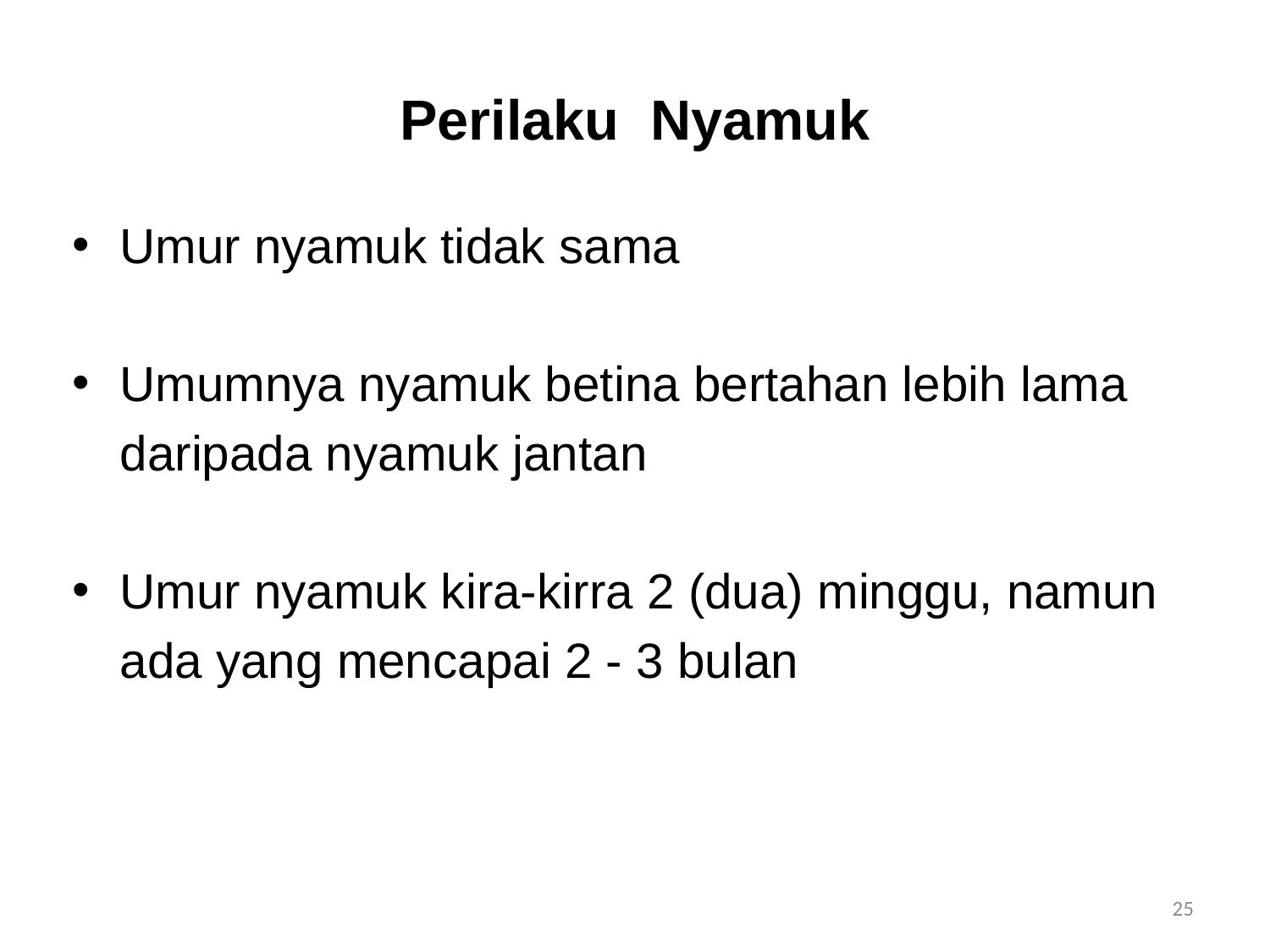

# Perilaku  Nyamuk
Umur nyamuk tidak sama

Umumnya nyamuk betina bertahan lebih lama
	daripada nyamuk jantan

Umur nyamuk kira-kirra 2 (dua) minggu, namun
	ada yang mencapai 2 - 3 bulan
25